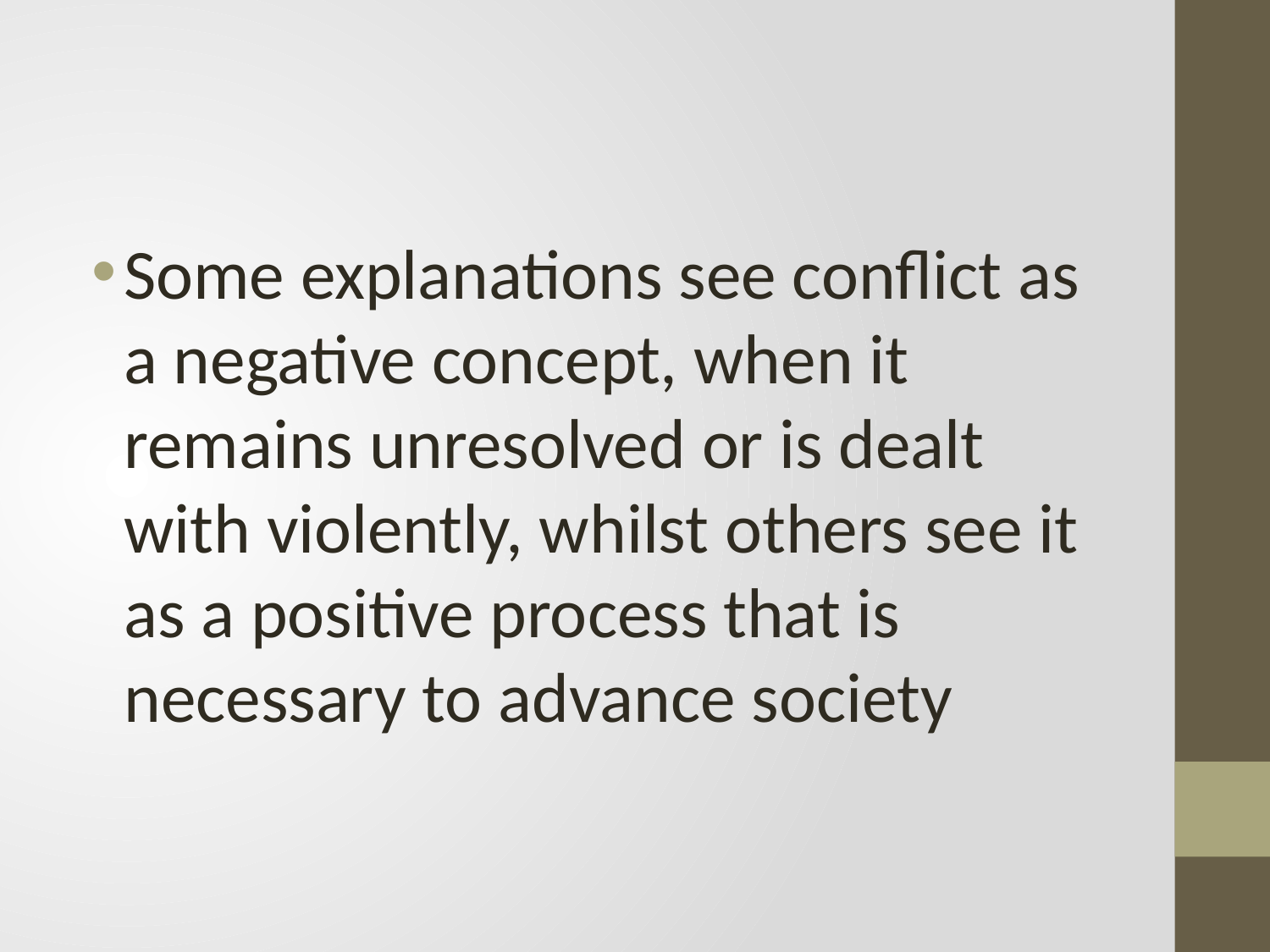

#
Some explanations see conflict as a negative concept, when it remains unresolved or is dealt with violently, whilst others see it as a positive process that is necessary to advance society